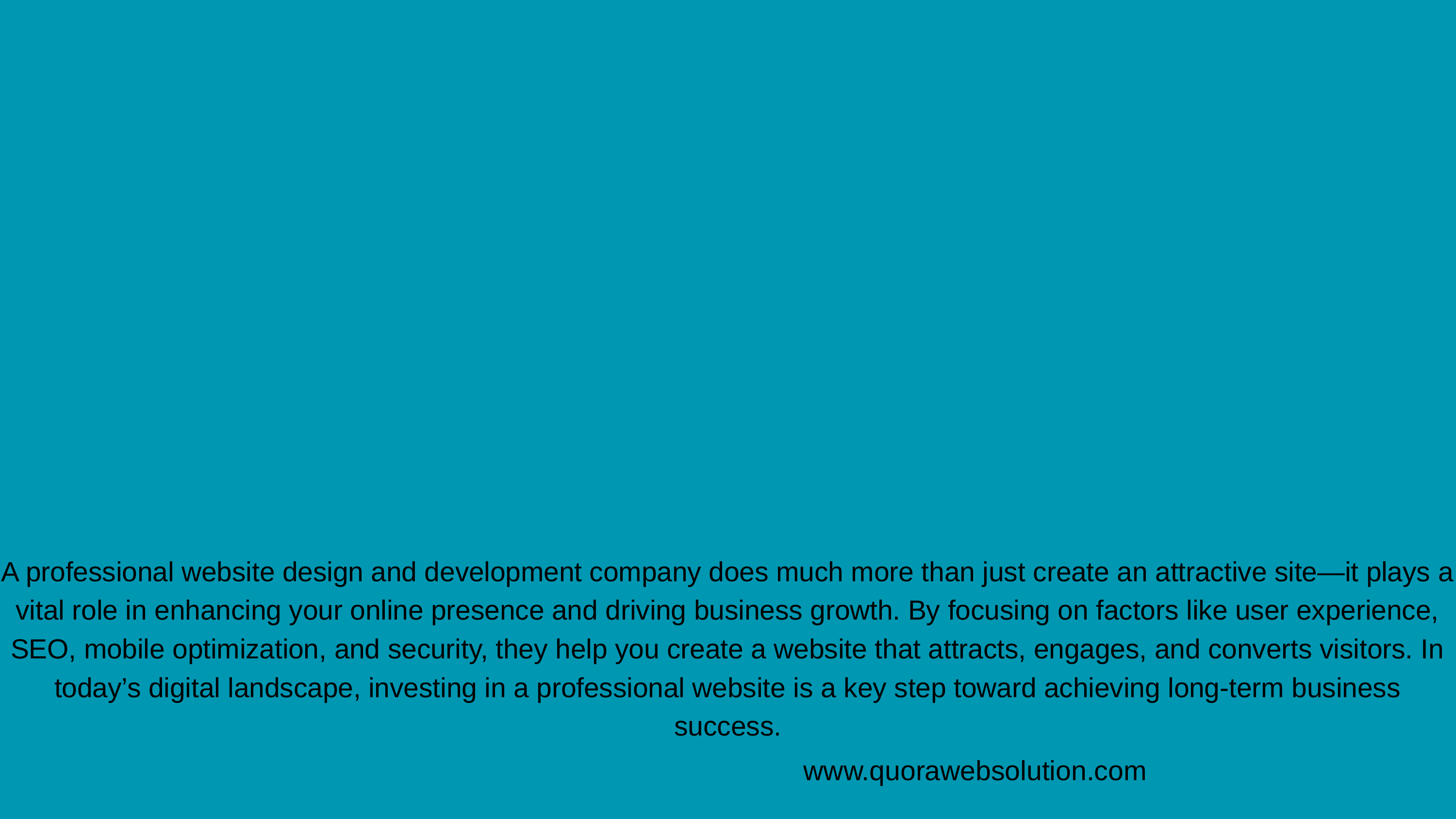

A professional website design and development company does much more than just create an attractive site—it plays a vital role in enhancing your online presence and driving business growth. By focusing on factors like user experience, SEO, mobile optimization, and security, they help you create a website that attracts, engages, and converts visitors. In today’s digital landscape, investing in a professional website is a key step toward achieving long-term business success.
www.quorawebsolution.com